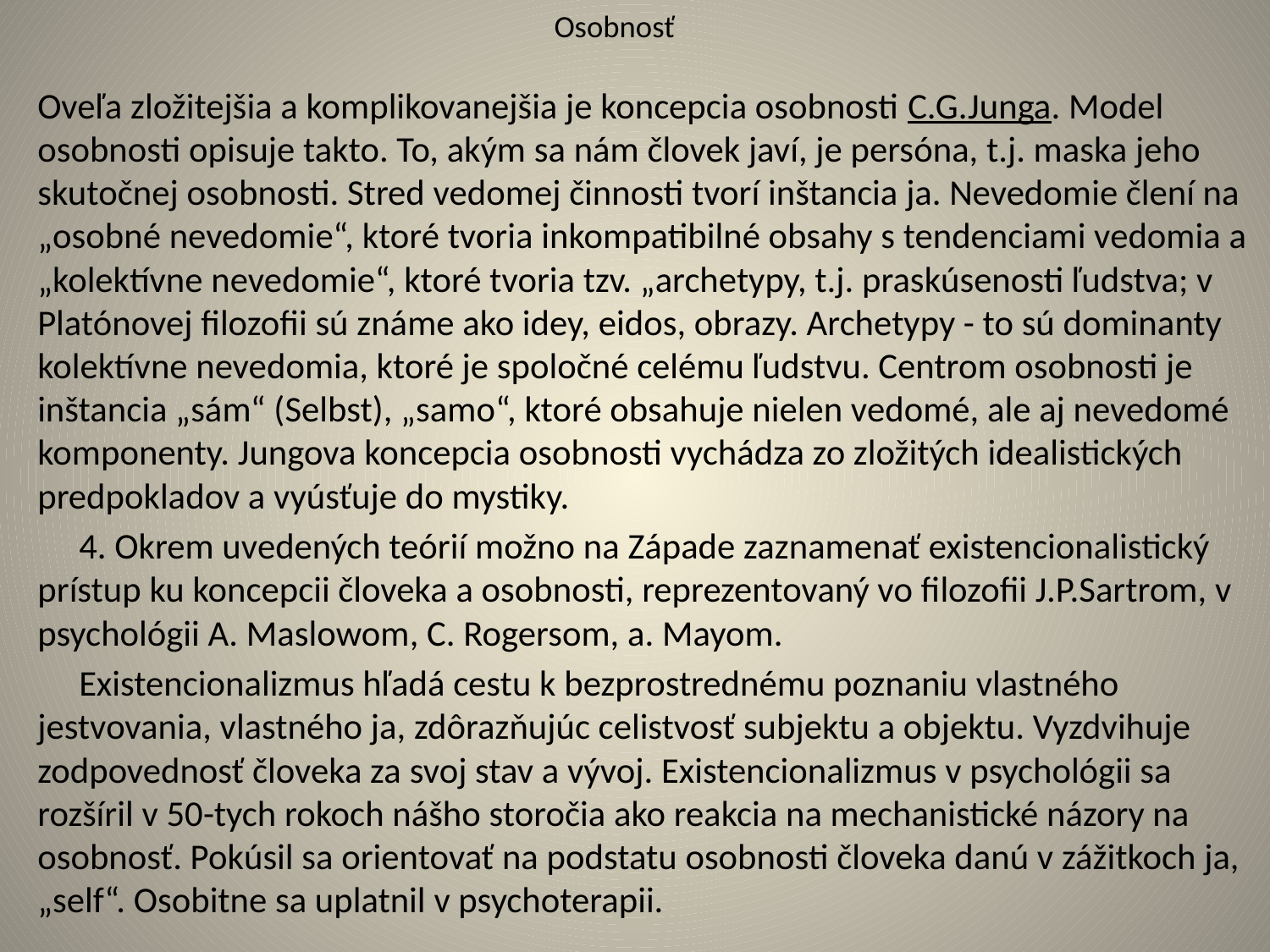

# Osobnosť
Oveľa zložitejšia a komplikovanejšia je koncepcia osobnosti C.G.Junga. Model osobnosti opisuje takto. To, akým sa nám človek javí, je persóna, t.j. maska jeho skutočnej osobnosti. Stred vedomej činnosti tvorí inštancia ja. Nevedomie člení na „osobné nevedomie“, ktoré tvoria inkompatibilné obsahy s tendenciami vedomia a „kolektívne nevedomie“, ktoré tvoria tzv. „archetypy, t.j. praskúsenosti ľudstva; v Platónovej filozofii sú známe ako idey, eidos, obrazy. Archetypy - to sú dominanty kolektívne nevedomia, ktoré je spoločné celému ľudstvu. Centrom osobnosti je inštancia „sám“ (Selbst), „samo“, ktoré obsahuje nielen vedomé, ale aj nevedomé komponenty. Jungova koncepcia osobnosti vychádza zo zložitých idealistických predpokladov a vyúsťuje do mystiky.
     4. Okrem uvedených teórií možno na Západe zaznamenať existencionalistický prístup ku koncepcii človeka a osobnosti, reprezentovaný vo filozofii J.P.Sartrom, v psychológii A. Maslowom, C. Rogersom, a. Mayom.
     Existencionalizmus hľadá cestu k bezprostrednému poznaniu vlastného jestvovania, vlastného ja, zdôrazňujúc celistvosť subjektu a objektu. Vyzdvihuje zodpovednosť človeka za svoj stav a vývoj. Existencionalizmus v psychológii sa rozšíril v 50-tych rokoch nášho storočia ako reakcia na mechanistické názory na osobnosť. Pokúsil sa orientovať na podstatu osobnosti človeka danú v zážitkoch ja, „self“. Osobitne sa uplatnil v psychoterapii.